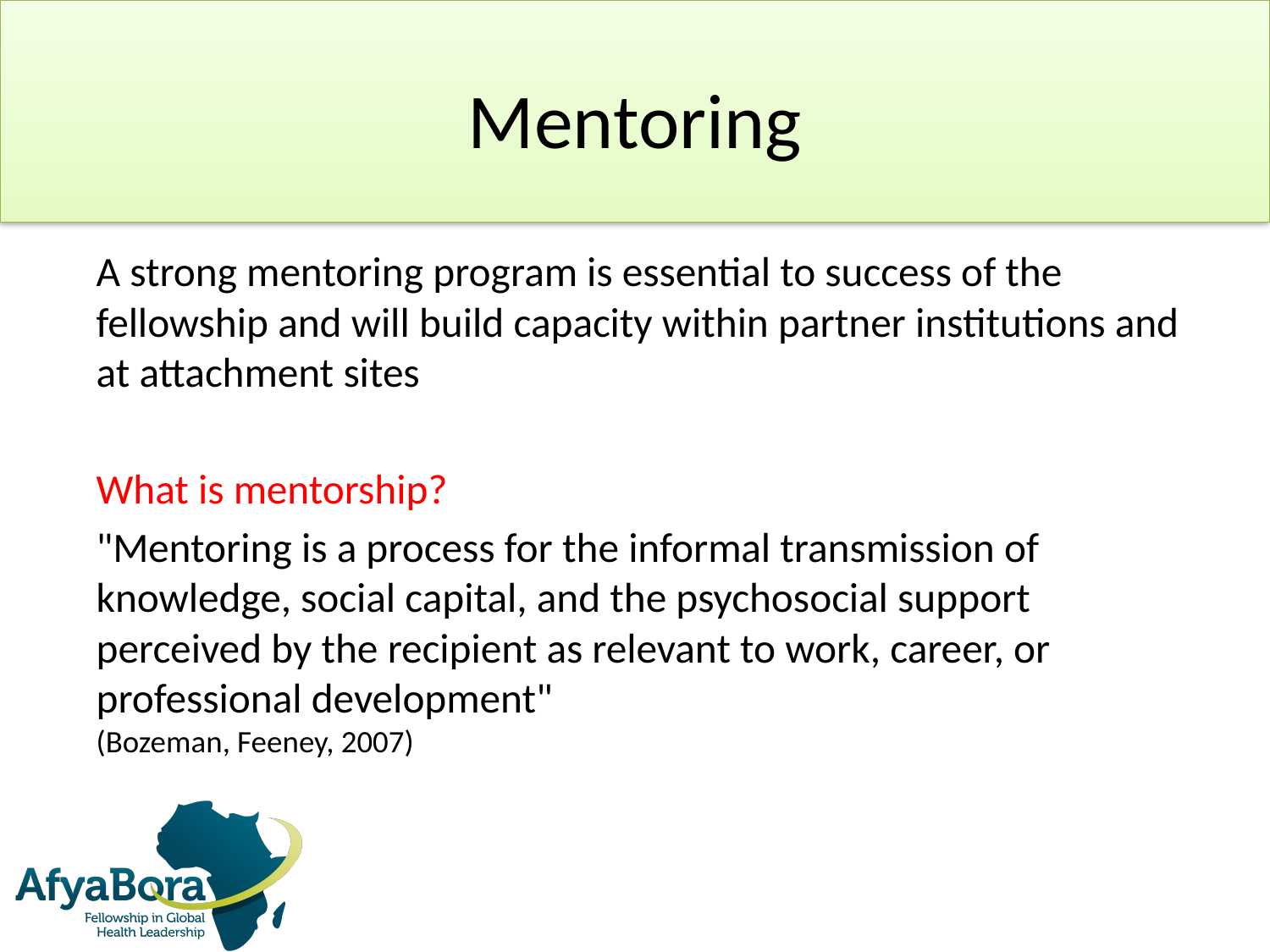

# Mentoring
A strong mentoring program is essential to success of the fellowship and will build capacity within partner institutions and at attachment sites

What is mentorship?
"Mentoring is a process for the informal transmission of knowledge, social capital, and the psychosocial support perceived by the recipient as relevant to work, career, or professional development"
(Bozeman, Feeney, 2007)